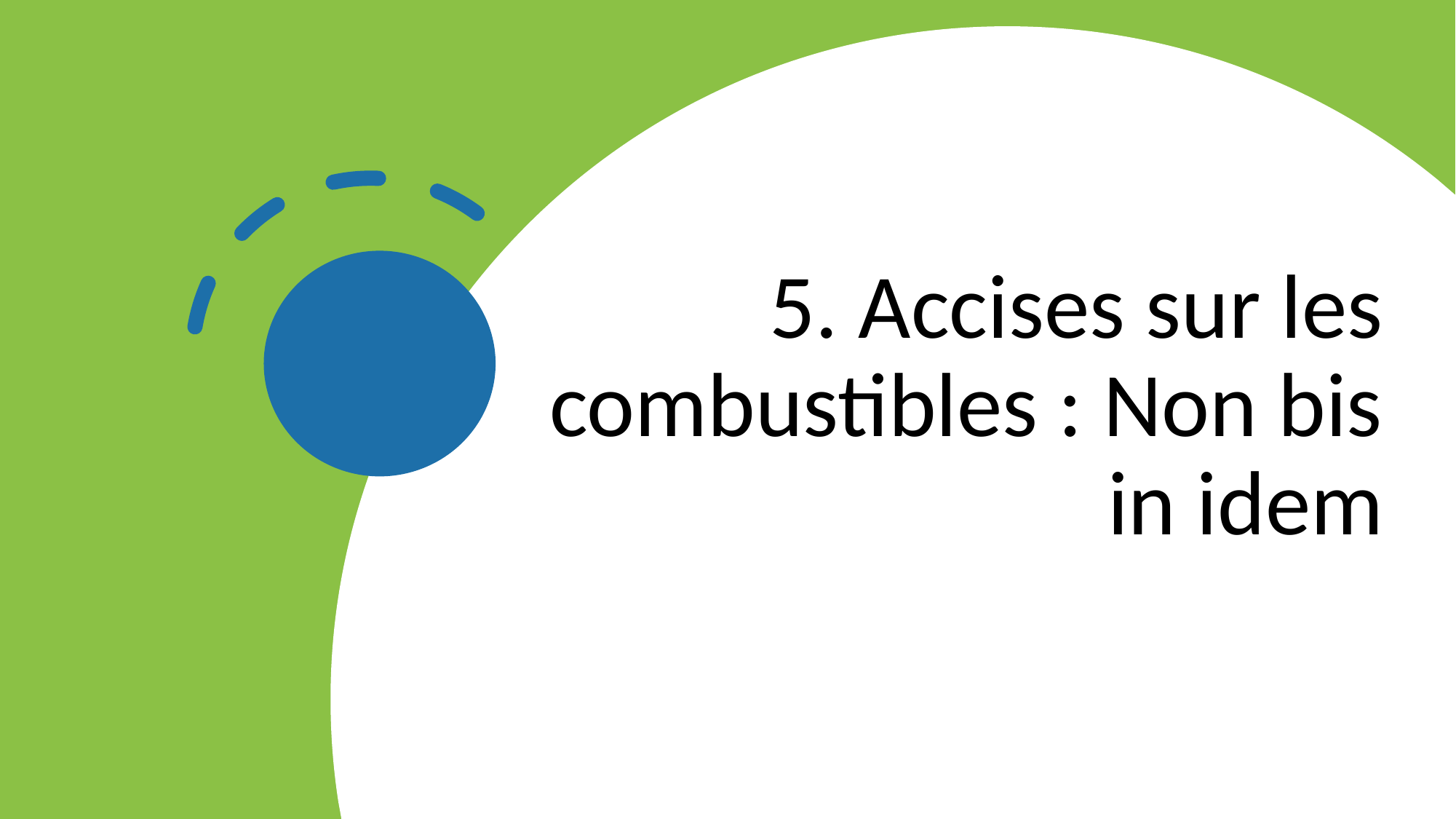

# 5. Accises sur les combustibles : Non bis in idem